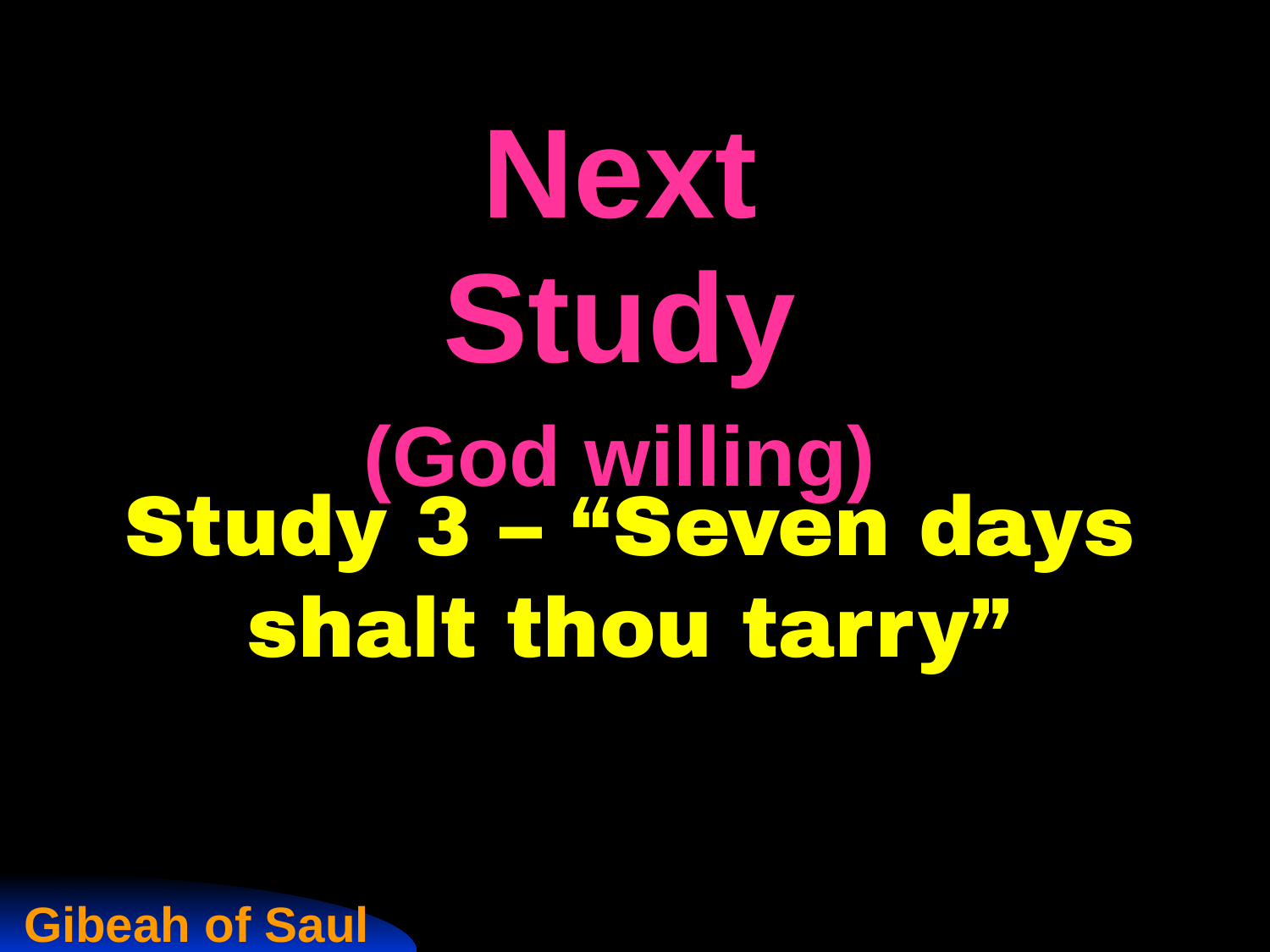

Next Study
(God willing)
Study 3 – “Seven days shalt thou tarry”
Gibeah of Saul